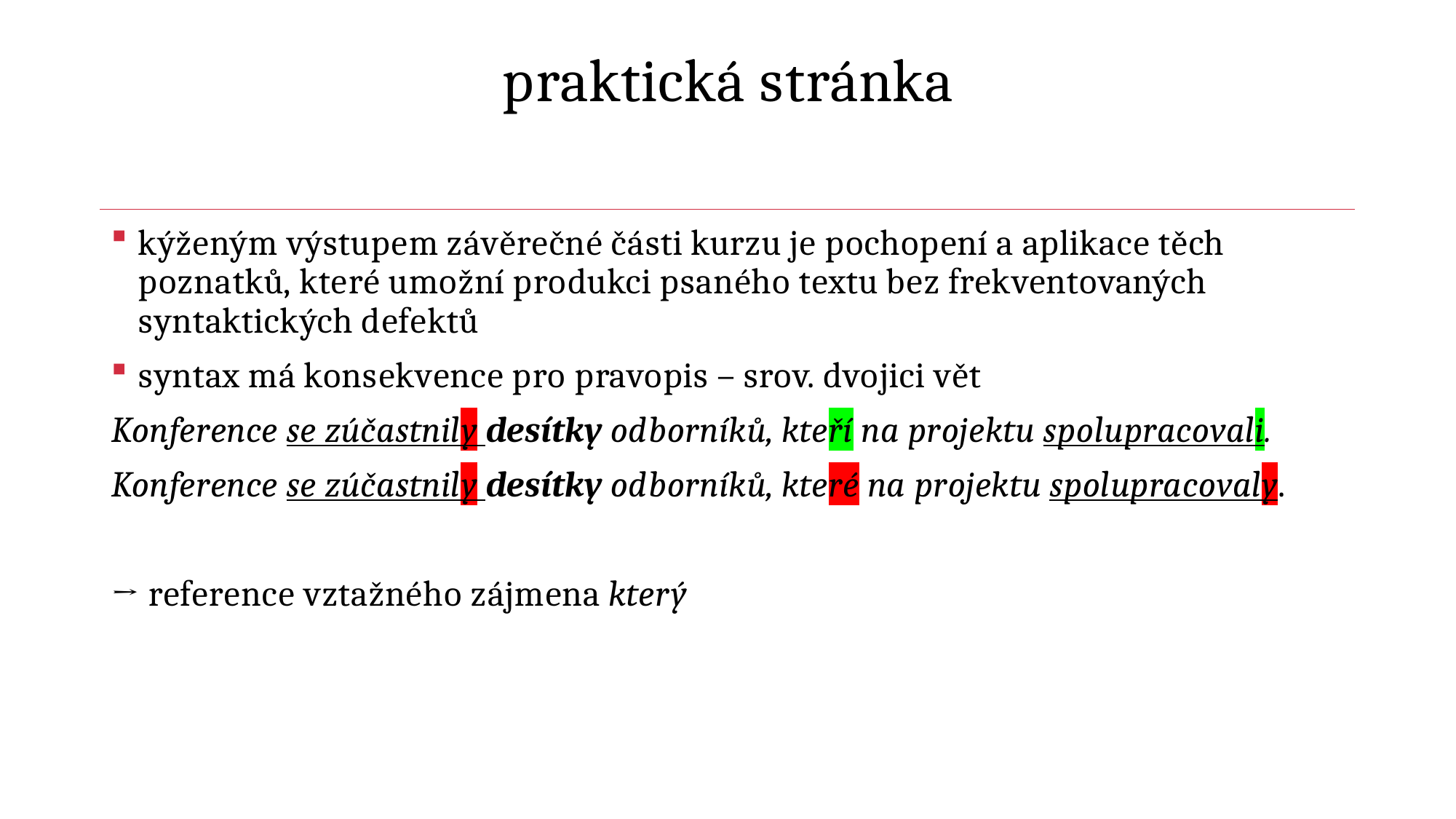

# praktická stránka
kýženým výstupem závěrečné části kurzu je pochopení a aplikace těch poznatků, které umožní produkci psaného textu bez frekventovaných syntaktických defektů
syntax má konsekvence pro pravopis – srov. dvojici vět
Konference se zúčastnily desítky odborníků, kteří na projektu spolupracovali.
Konference se zúčastnily desítky odborníků, které na projektu spolupracovaly.

→ reference vztažného zájmena který